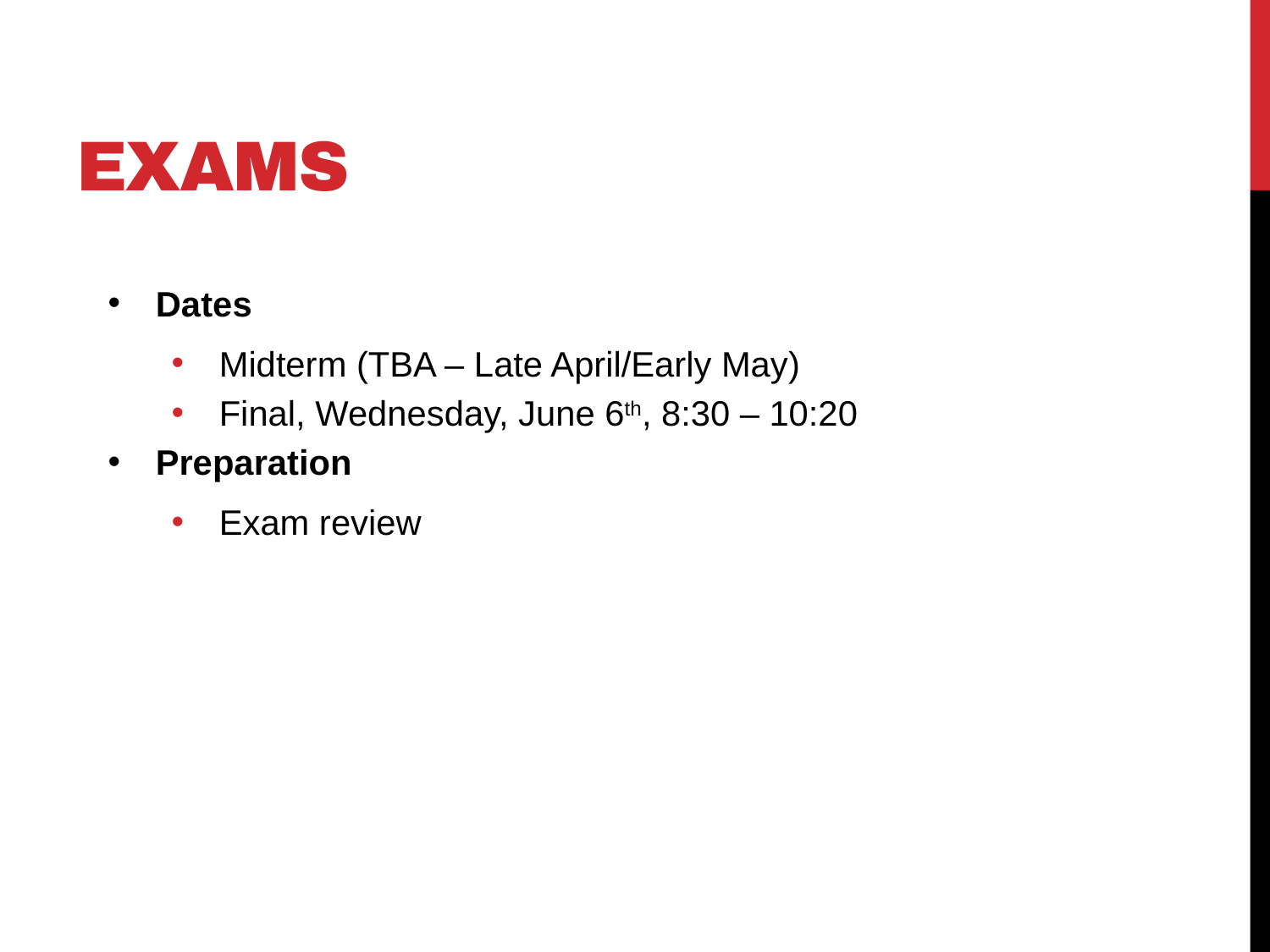

# Exams
Dates
Midterm (TBA – Late April/Early May)
Final, Wednesday, June 6th, 8:30 – 10:20
Preparation
Exam review